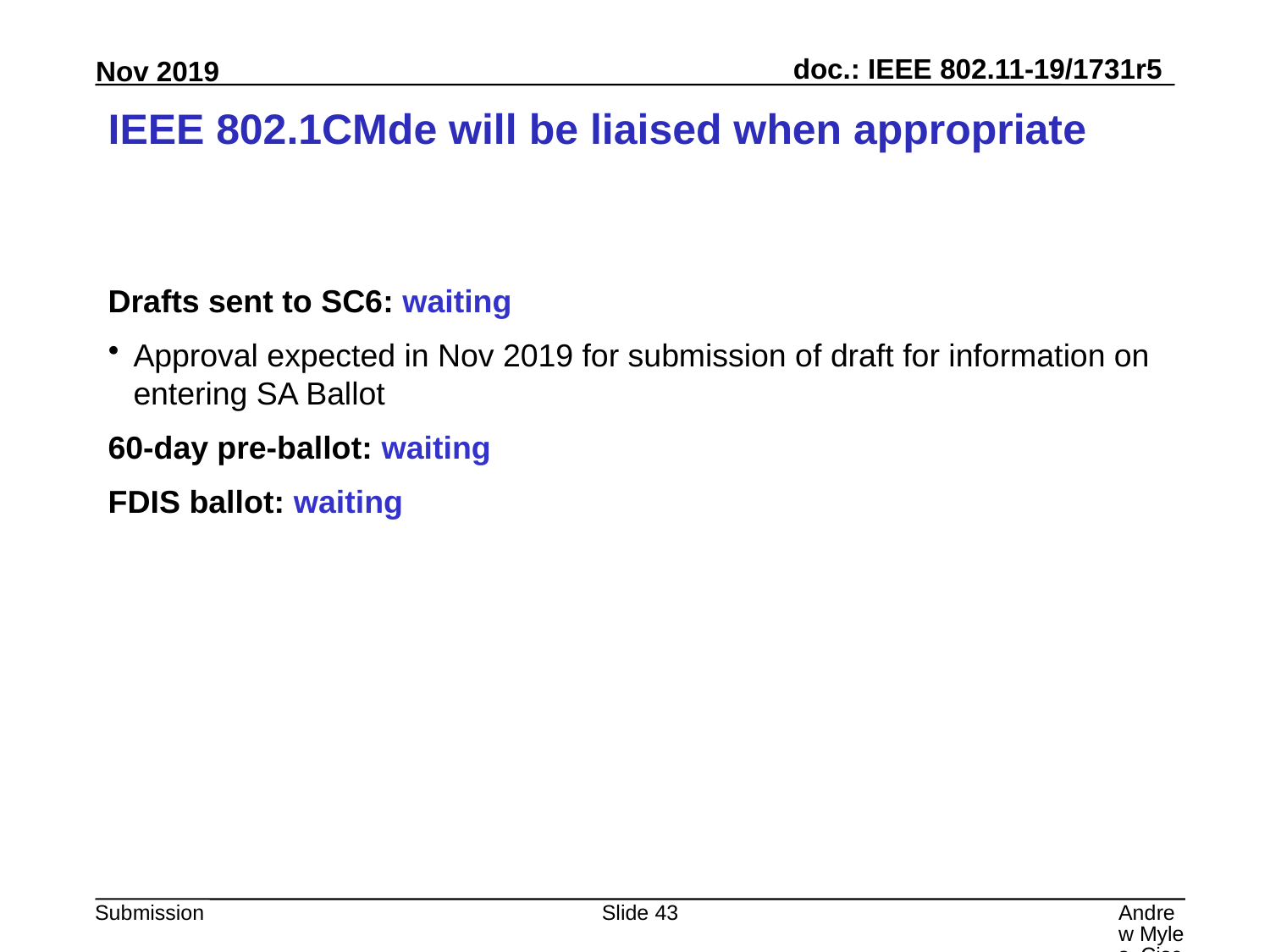

# IEEE 802.1CMde will be liaised when appropriate
Drafts sent to SC6: waiting
Approval expected in Nov 2019 for submission of draft for information on entering SA Ballot
60-day pre-ballot: waiting
FDIS ballot: waiting
Slide 43
Andrew Myles, Cisco